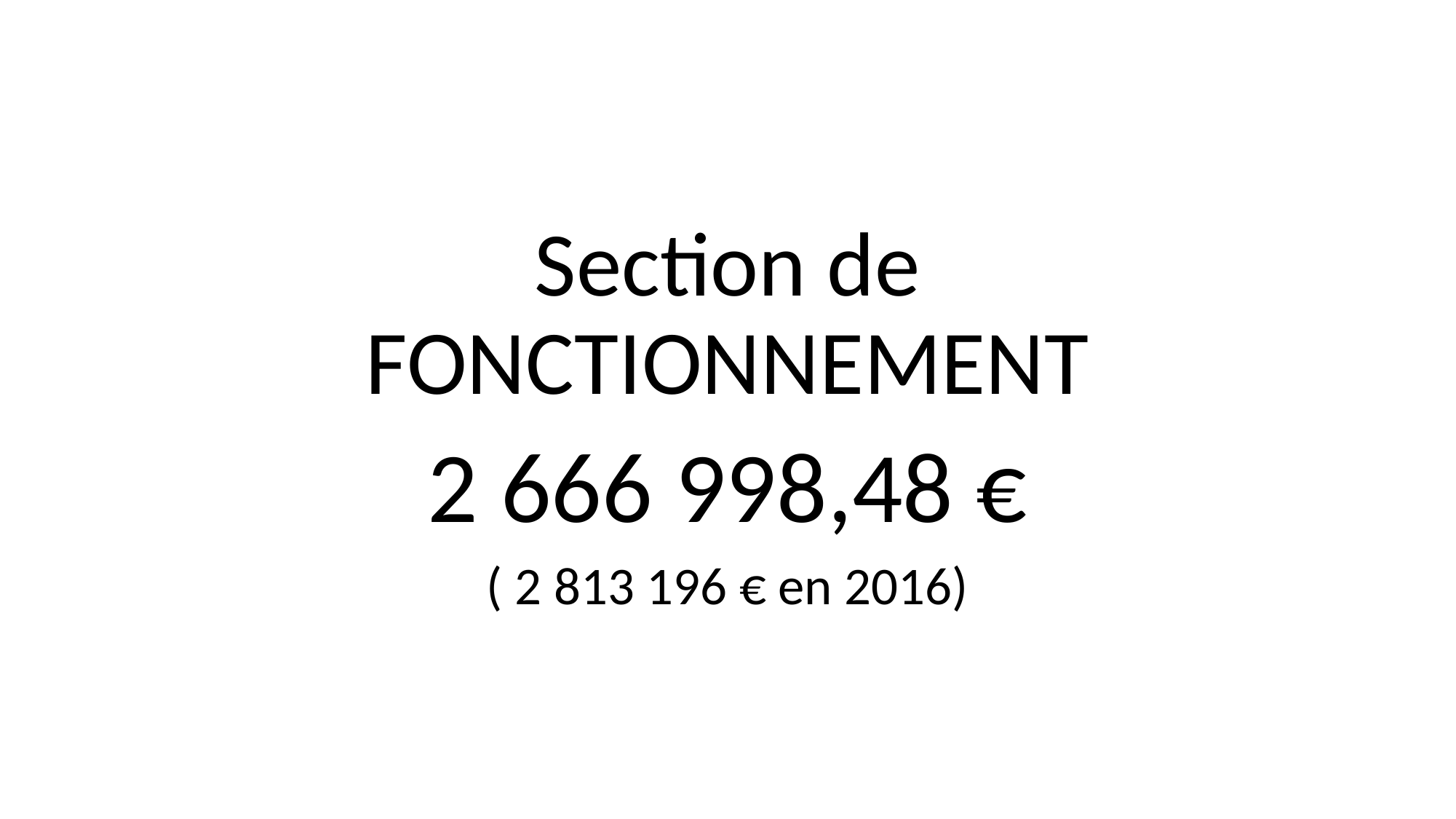

# Section de FONCTIONNEMENT
2 666 998,48 €
( 2 813 196 € en 2016)